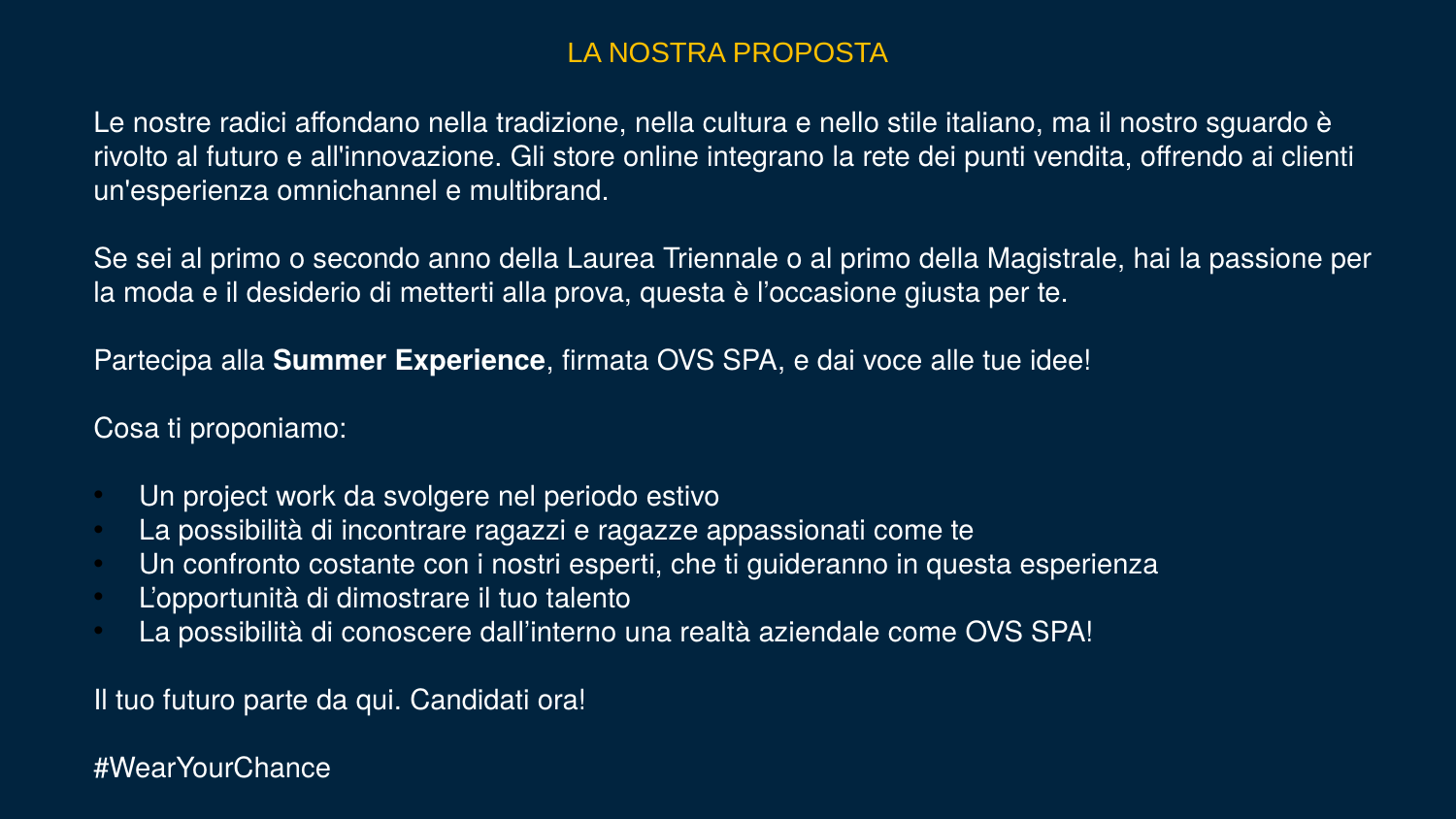

LA NOSTRA PROPOSTA
Le nostre radici affondano nella tradizione, nella cultura e nello stile italiano, ma il nostro sguardo è rivolto al futuro e all'innovazione. Gli store online integrano la rete dei punti vendita, offrendo ai clienti un'esperienza omnichannel e multibrand.

Se sei al primo o secondo anno della Laurea Triennale o al primo della Magistrale, hai la passione per la moda e il desiderio di metterti alla prova, questa è l’occasione giusta per te.

Partecipa alla Summer Experience, firmata OVS SPA, e dai voce alle tue idee!

Cosa ti proponiamo:

Un project work da svolgere nel periodo estivo
La possibilità di incontrare ragazzi e ragazze appassionati come te
Un confronto costante con i nostri esperti, che ti guideranno in questa esperienza
L’opportunità di dimostrare il tuo talento
La possibilità di conoscere dall’interno una realtà aziendale come OVS SPA!

Il tuo futuro parte da qui. Candidati ora!

#WearYourChance